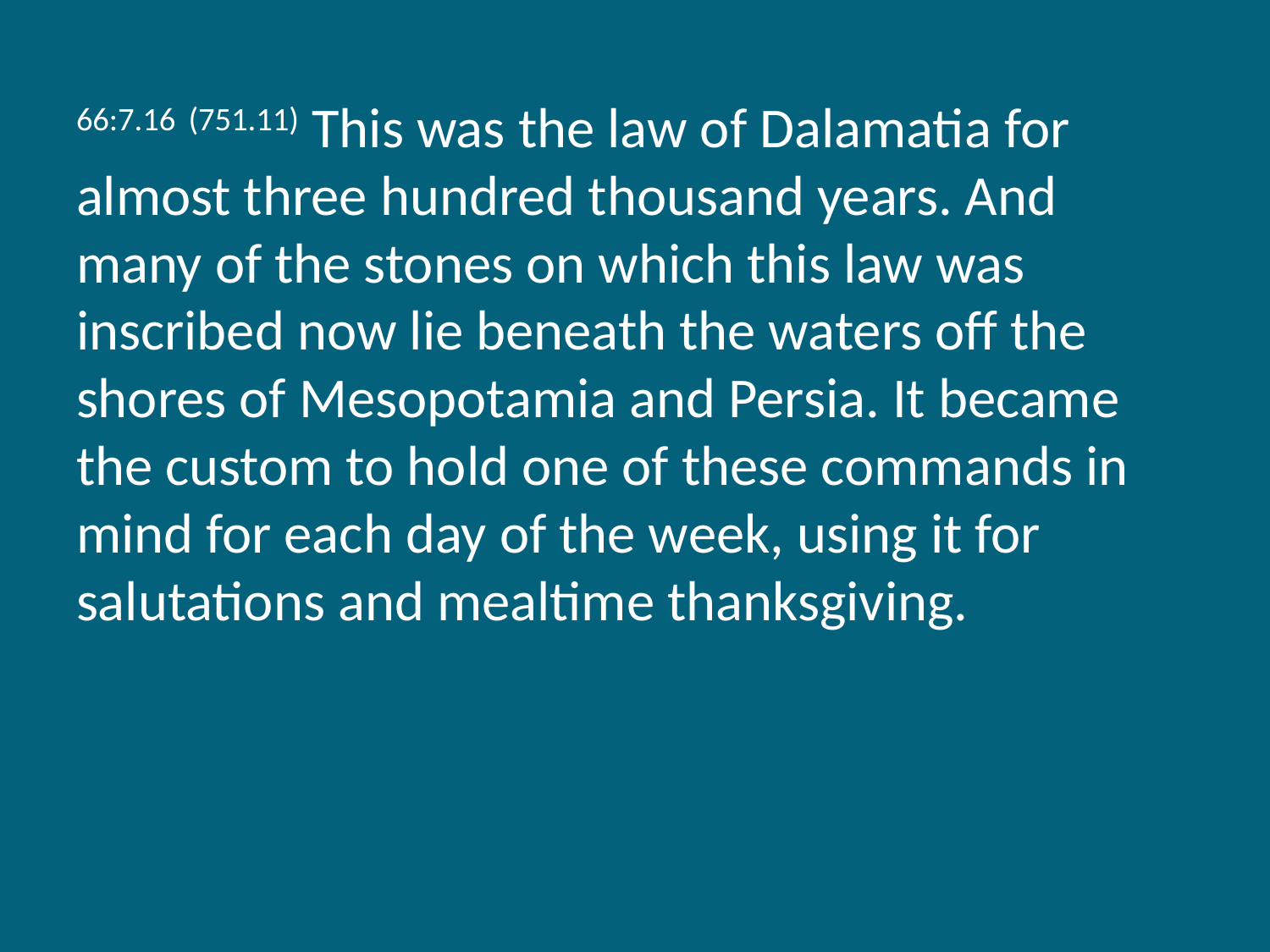

66:7.16 (751.11) This was the law of Dalamatia for almost three hundred thousand years. And many of the stones on which this law was inscribed now lie beneath the waters off the shores of Mesopotamia and Persia. It became the custom to hold one of these commands in mind for each day of the week, using it for salutations and mealtime thanksgiving.